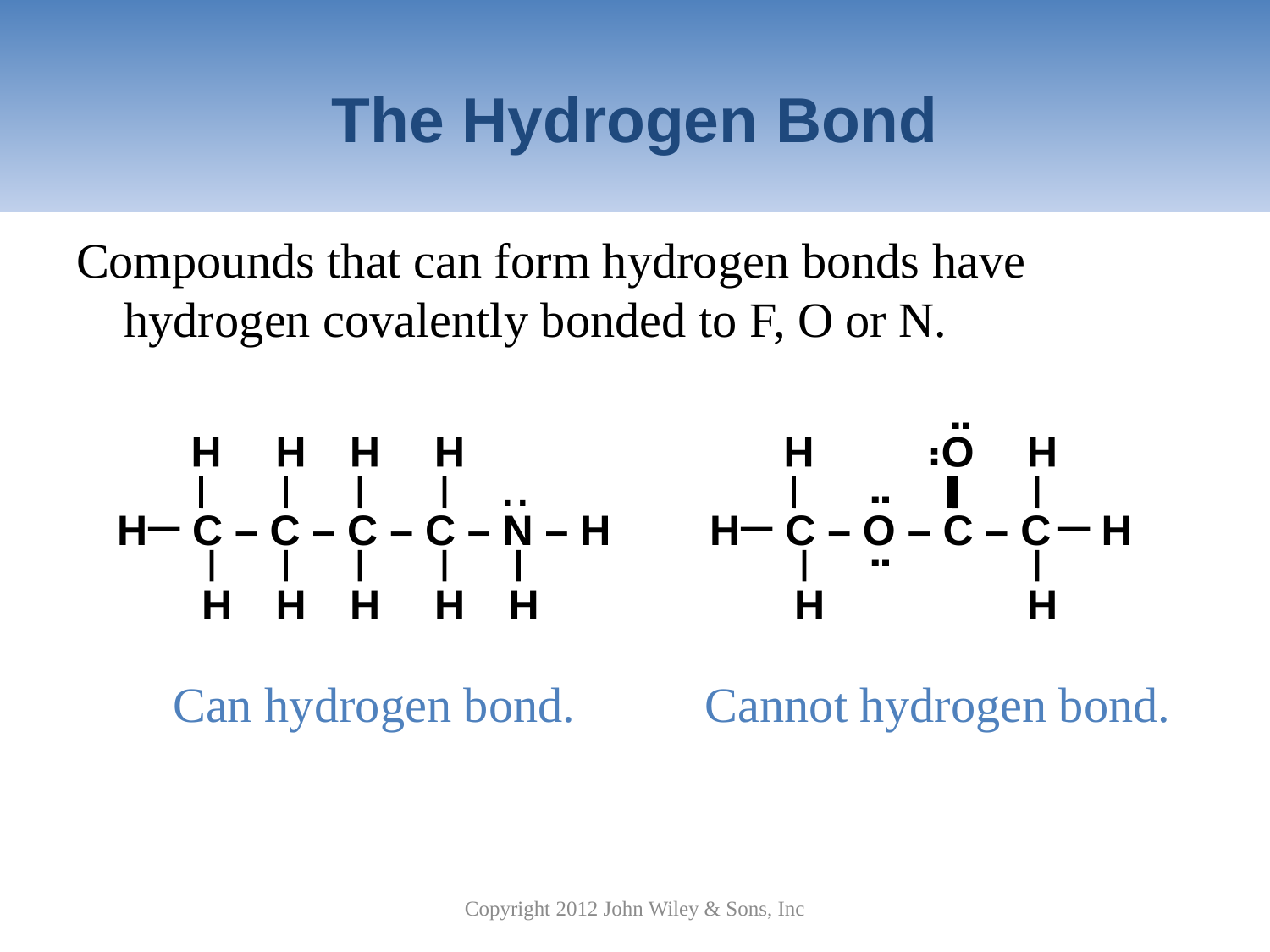

# The Hydrogen Bond
Compounds that can form hydrogen bonds have hydrogen covalently bonded to F, O or N.

..

H
O

H
H

C – O – C – C
H

H

H
..
..
..
H
H
H

H
..

H
C – C – C – C – N – H

H
H
H
H
H
Can hydrogen bond.
Cannot hydrogen bond.
Copyright 2012 John Wiley & Sons, Inc